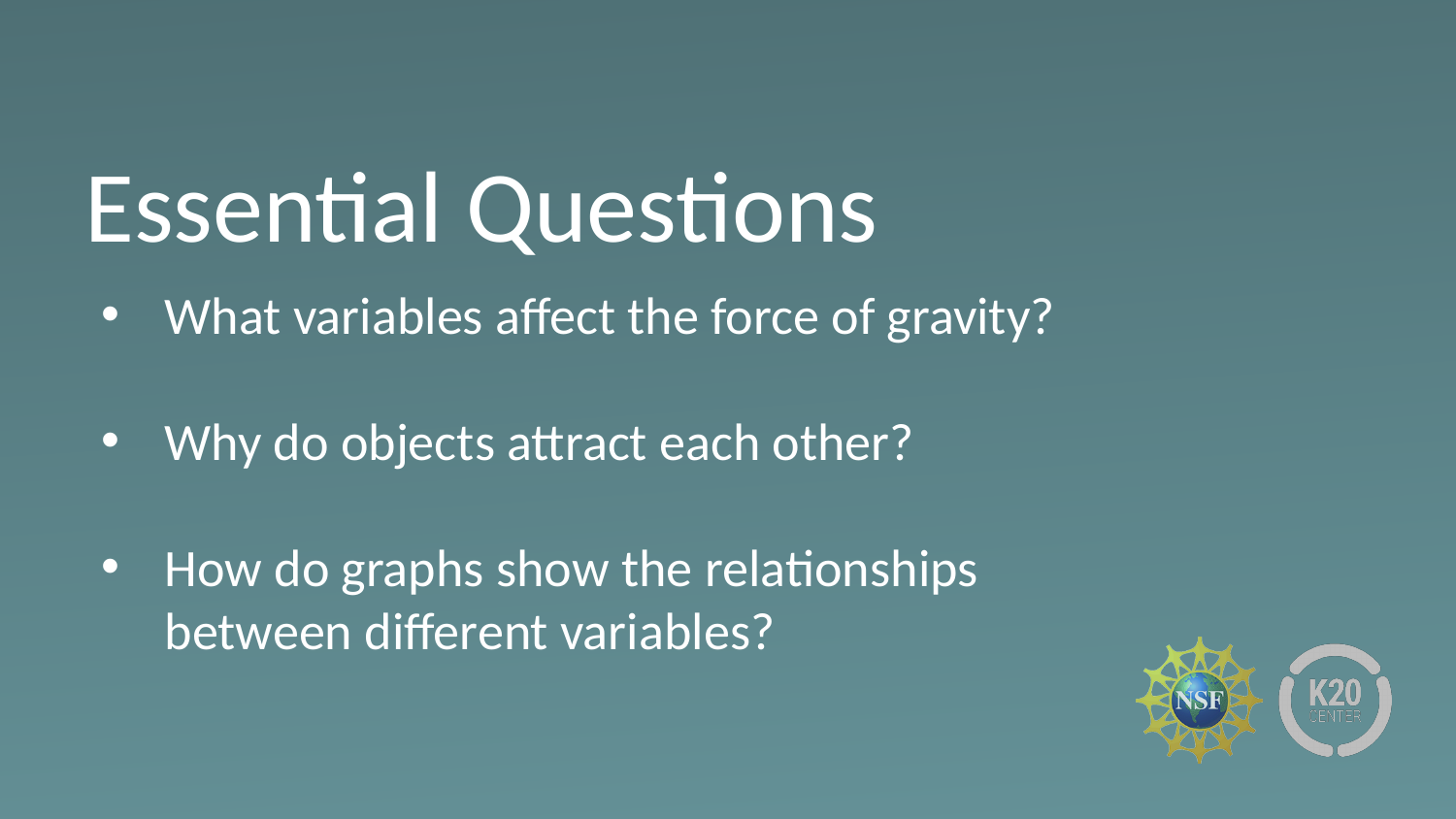

# Essential Questions
What variables affect the force of gravity?

Why do objects attract each other?

How do graphs show the relationships between different variables?